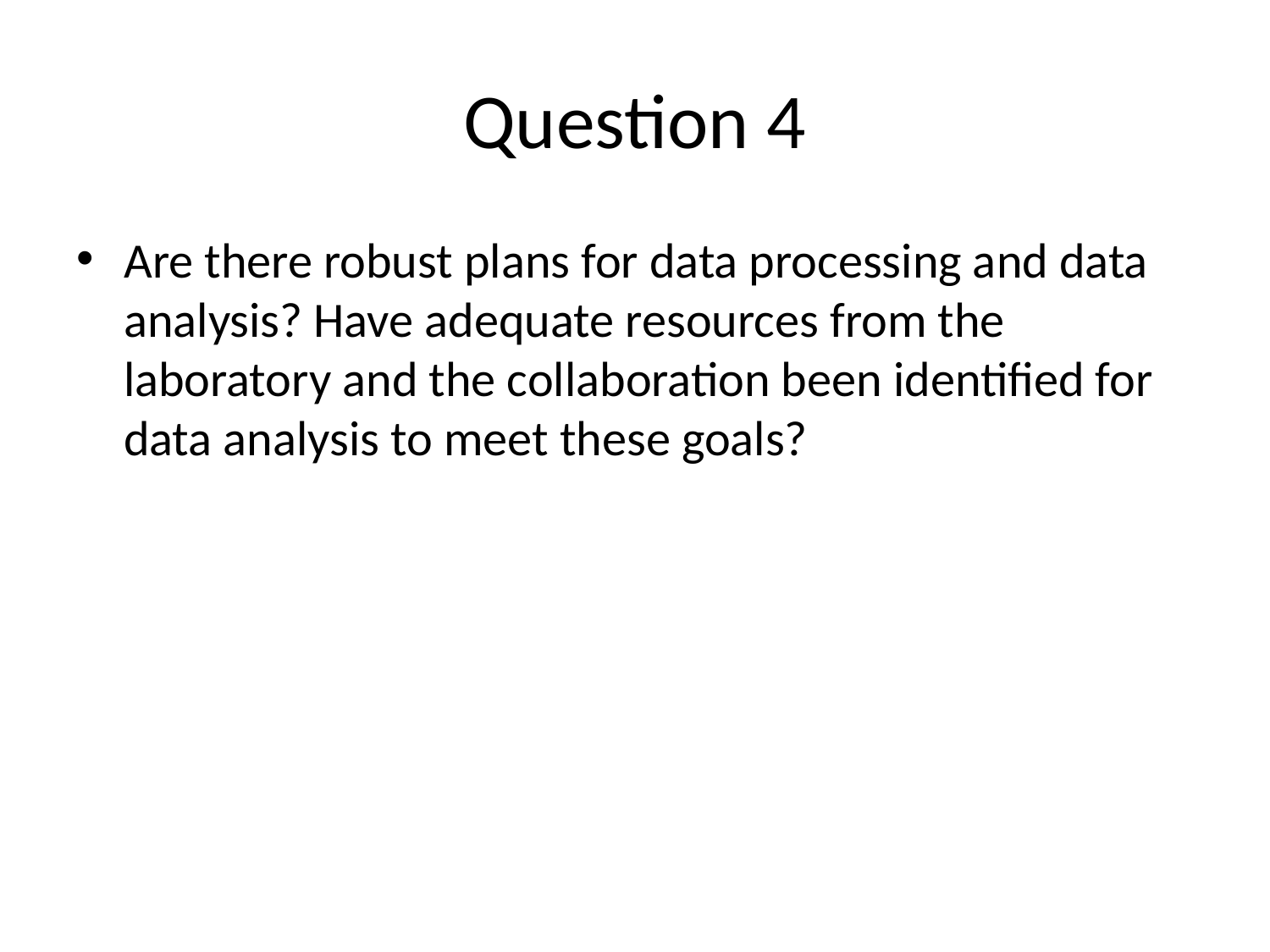

# Question 4
Are there robust plans for data processing and data analysis? Have adequate resources from the laboratory and the collaboration been identified for data analysis to meet these goals?